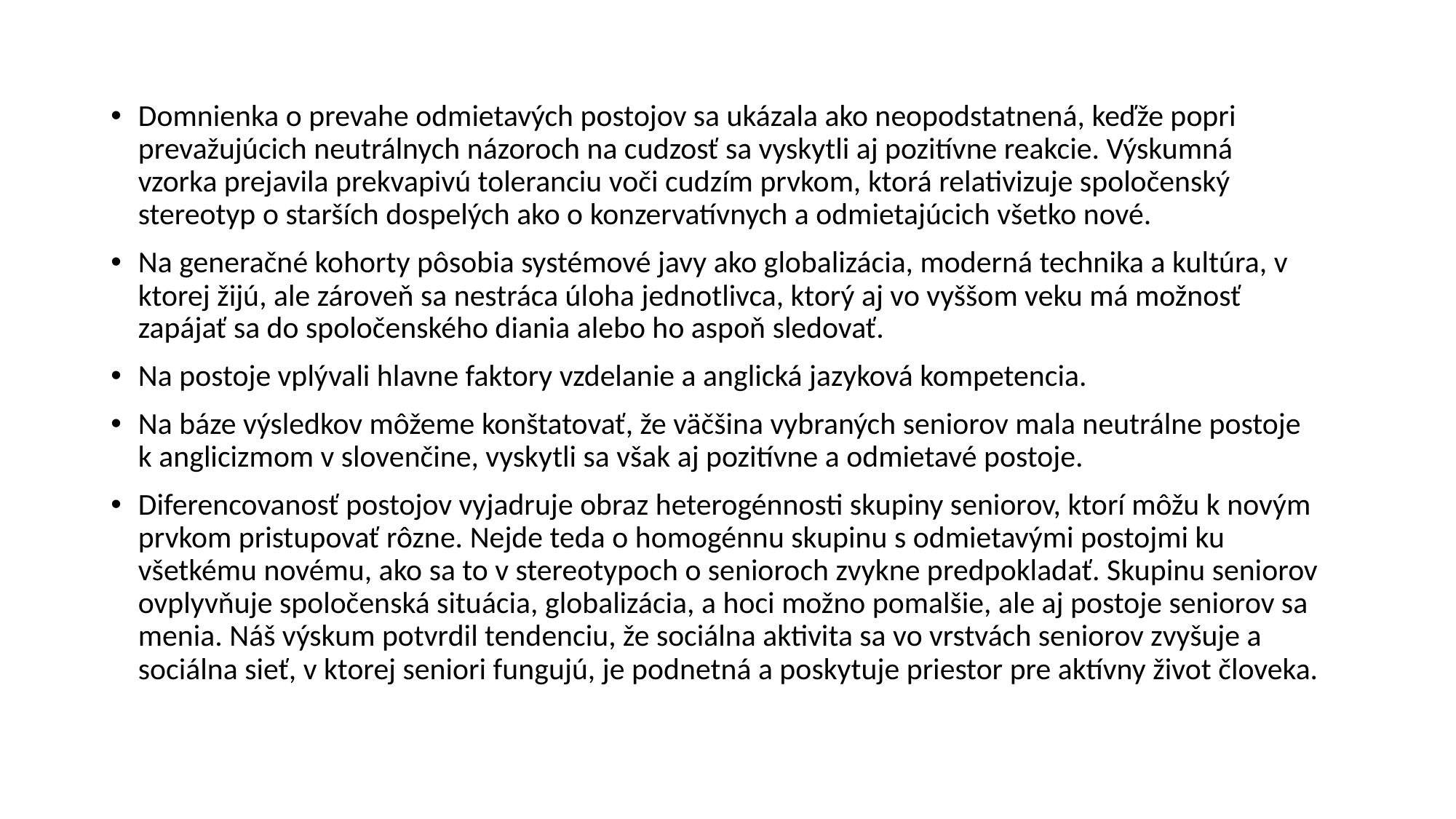

Domnienka o prevahe odmietavých postojov sa ukázala ako neopodstatnená, keďže popri prevažujúcich neutrálnych názoroch na cudzosť sa vyskytli aj pozitívne reakcie. Výskumná vzorka prejavila prekvapivú toleranciu voči cudzím prvkom, ktorá relativizuje spoločenský stereotyp o starších dospelých ako o konzervatívnych a odmietajúcich všetko nové.
Na generačné kohorty pôsobia systémové javy ako globalizácia, moderná technika a kultúra, v ktorej žijú, ale zároveň sa nestráca úloha jednotlivca, ktorý aj vo vyššom veku má možnosť zapájať sa do spoločenského diania alebo ho aspoň sledovať.
Na postoje vplývali hlavne faktory vzdelanie a anglická jazyková kompetencia.
Na báze výsledkov môžeme konštatovať, že väčšina vybraných seniorov mala neutrálne postoje k anglicizmom v slovenčine, vyskytli sa však aj pozitívne a odmietavé postoje.
Diferencovanosť postojov vyjadruje obraz heterogénnosti skupiny seniorov, ktorí môžu k novým prvkom pristupovať rôzne. Nejde teda o homogénnu skupinu s odmietavými postojmi ku všetkému novému, ako sa to v stereotypoch o senioroch zvykne predpokladať. Skupinu seniorov ovplyvňuje spoločenská situácia, globalizácia, a hoci možno pomalšie, ale aj postoje seniorov sa menia. Náš výskum potvrdil tendenciu, že sociálna aktivita sa vo vrstvách seniorov zvyšuje a sociálna sieť, v ktorej seniori fungujú, je podnetná a poskytuje priestor pre aktívny život človeka.